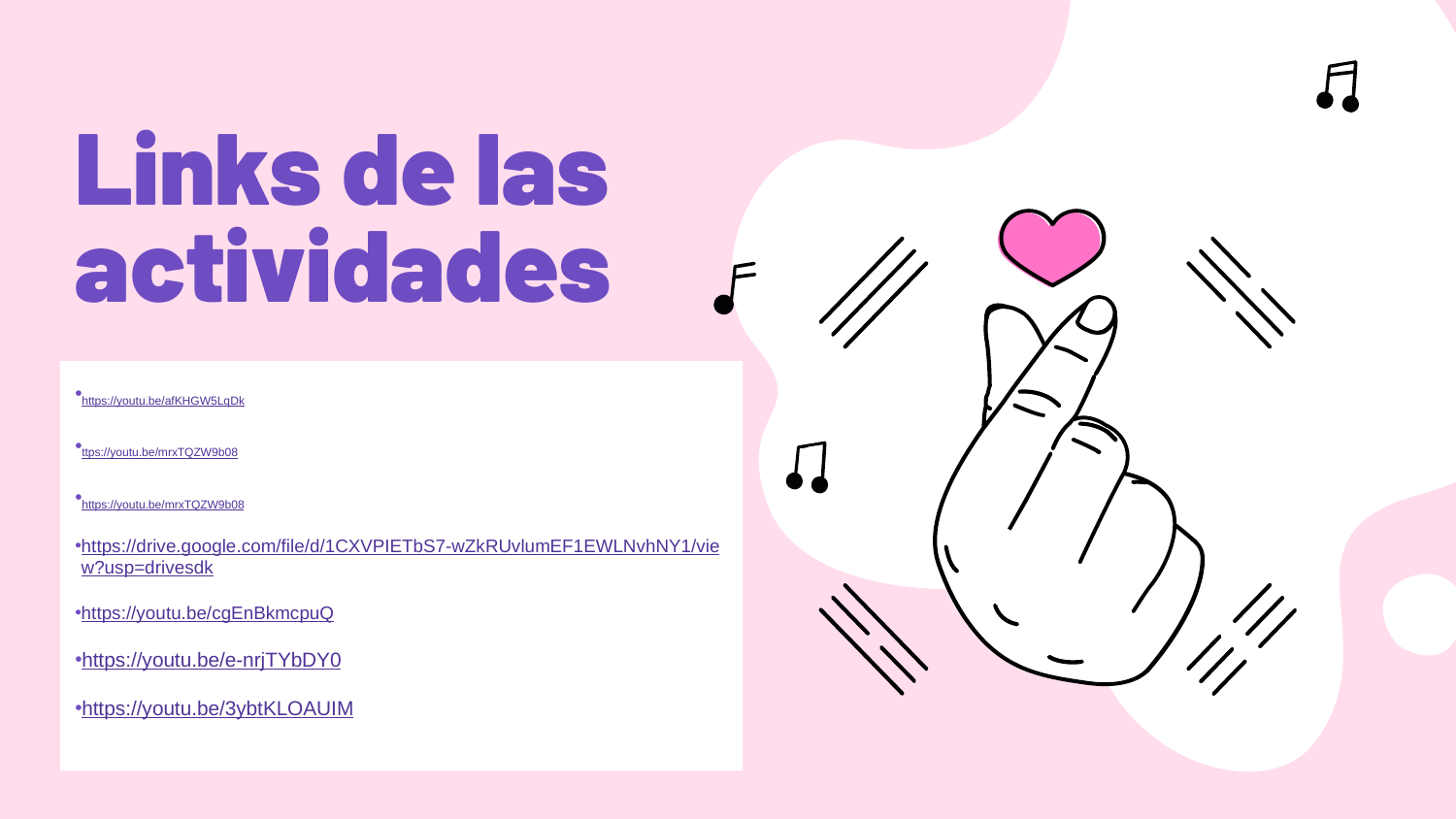

# Links de las actividades

https://youtu.be/afKHGW5LqDk
ttps://youtu.be/mrxTQZW9b08
https://youtu.be/mrxTQZW9b08
https://drive.google.com/file/d/1CXVPIETbS7-wZkRUvlumEF1EWLNvhNY1/view?usp=drivesdk
https://youtu.be/cgEnBkmcpuQ
https://youtu.be/e-nrjTYbDY0
https://youtu.be/3ybtKLOAUIM